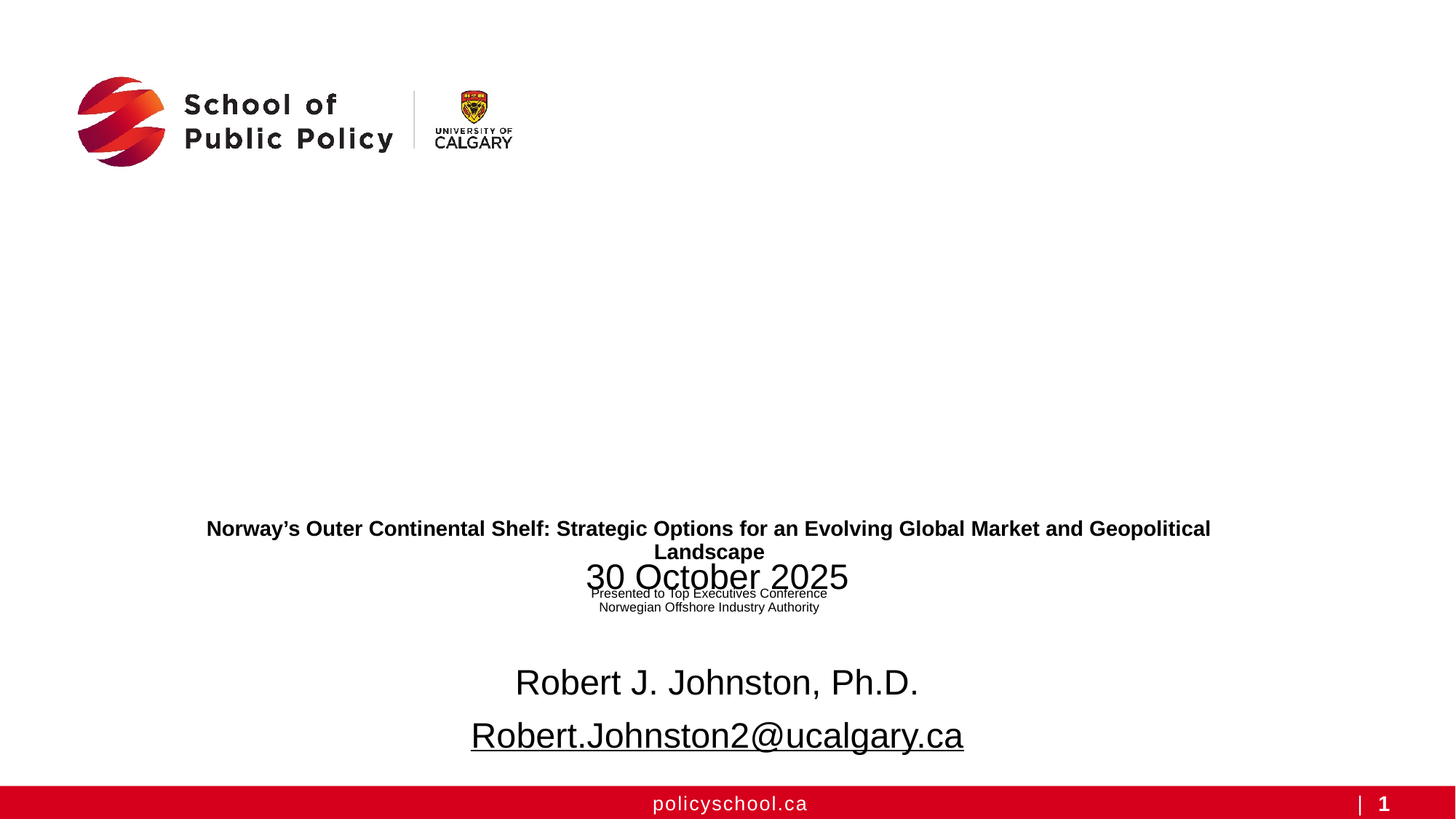

# Norway’s Outer Continental Shelf: Strategic Options for an Evolving Global Market and Geopolitical Landscape Presented to Top Executives Conference Norwegian Offshore Industry Authority
30 October 2025

Robert J. Johnston, Ph.D.
Robert.Johnston2@ucalgary.ca

policyschool.ca
1